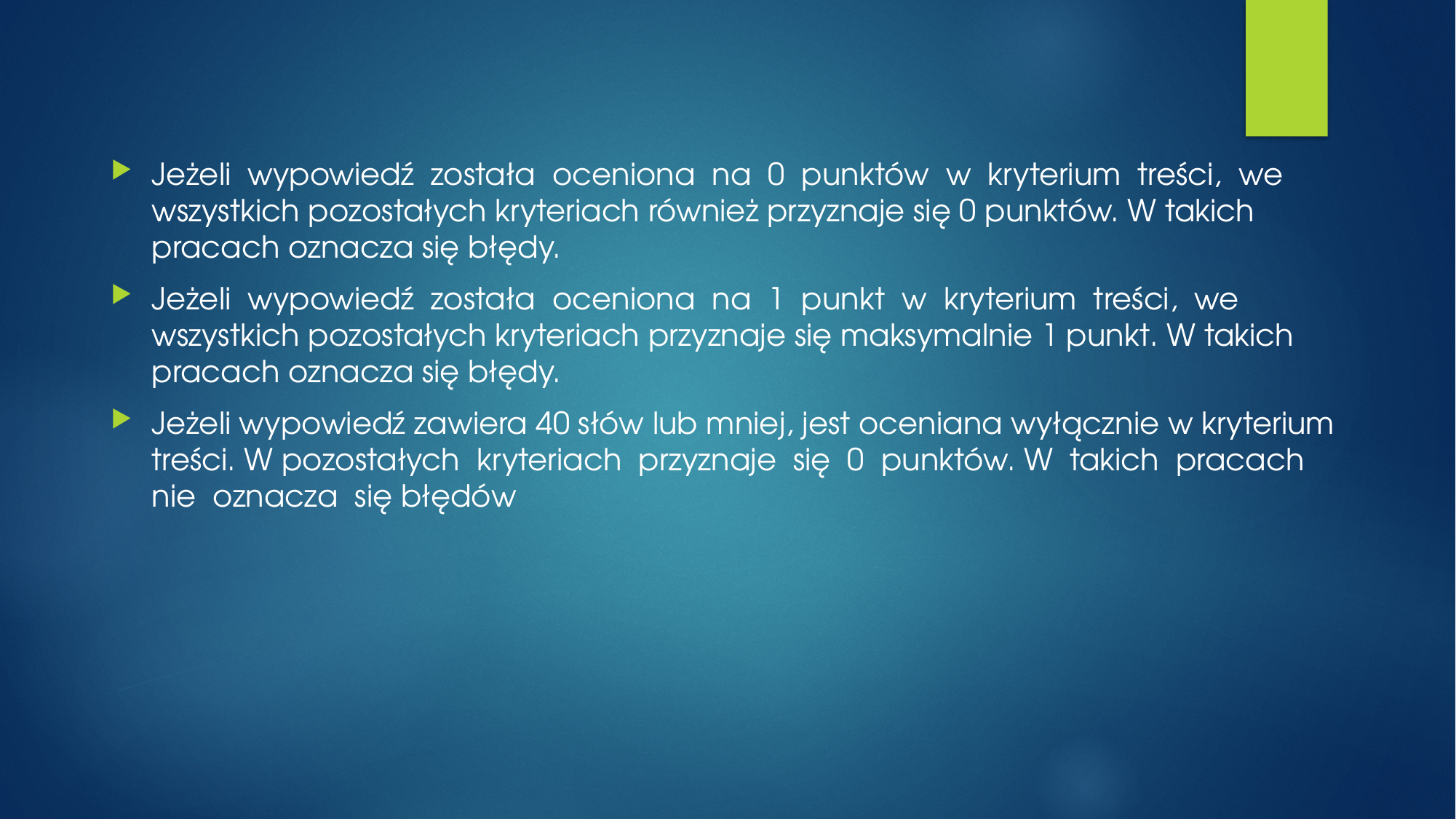

Jeżeli  wypowiedź  została  oceniona  na  0  punktów  w  kryterium  treści,  we  wszystkich pozostałych kryteriach również przyznaje się 0 punktów. W takich pracach oznacza się błędy.
Jeżeli  wypowiedź  została  oceniona  na  1  punkt  w  kryterium  treści,  we  wszystkich pozostałych kryteriach przyznaje się maksymalnie 1 punkt. W takich pracach oznacza się błędy.
Jeżeli wypowiedź zawiera 40 słów lub mniej, jest oceniana wyłącznie w kryterium treści. W pozostałych  kryteriach  przyznaje  się  0  punktów. W  takich  pracach  nie  oznacza  się błędów